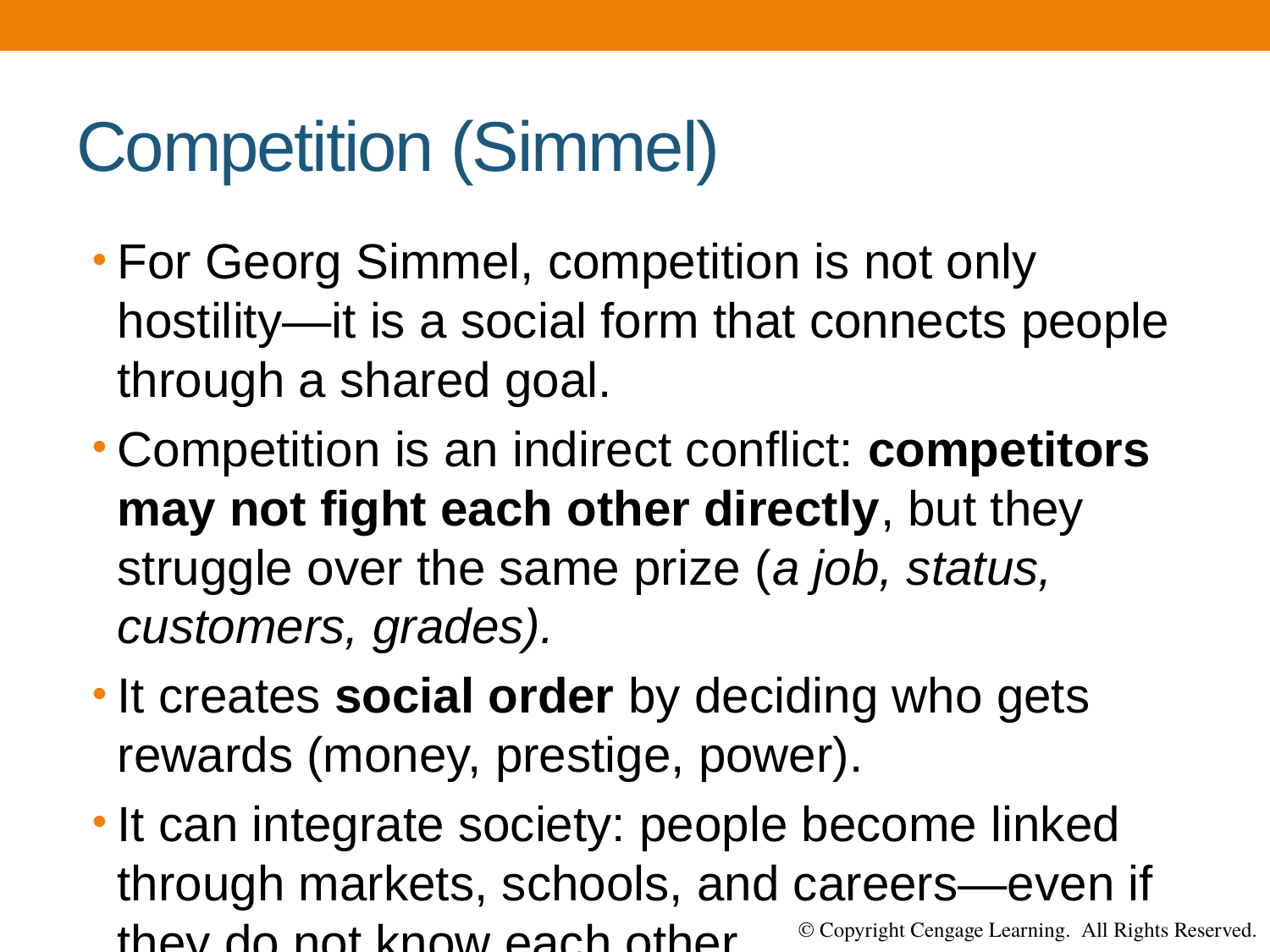

# Competition (Simmel)
For Georg Simmel, competition is not only hostility—it is a social form that connects people through a shared goal.
Competition is an indirect conflict: competitors may not fight each other directly, but they struggle over the same prize (a job, status, customers, grades).
It creates social order by deciding who gets rewards (money, prestige, power).
It can integrate society: people become linked through markets, schools, and careers—even if they do not know each other.